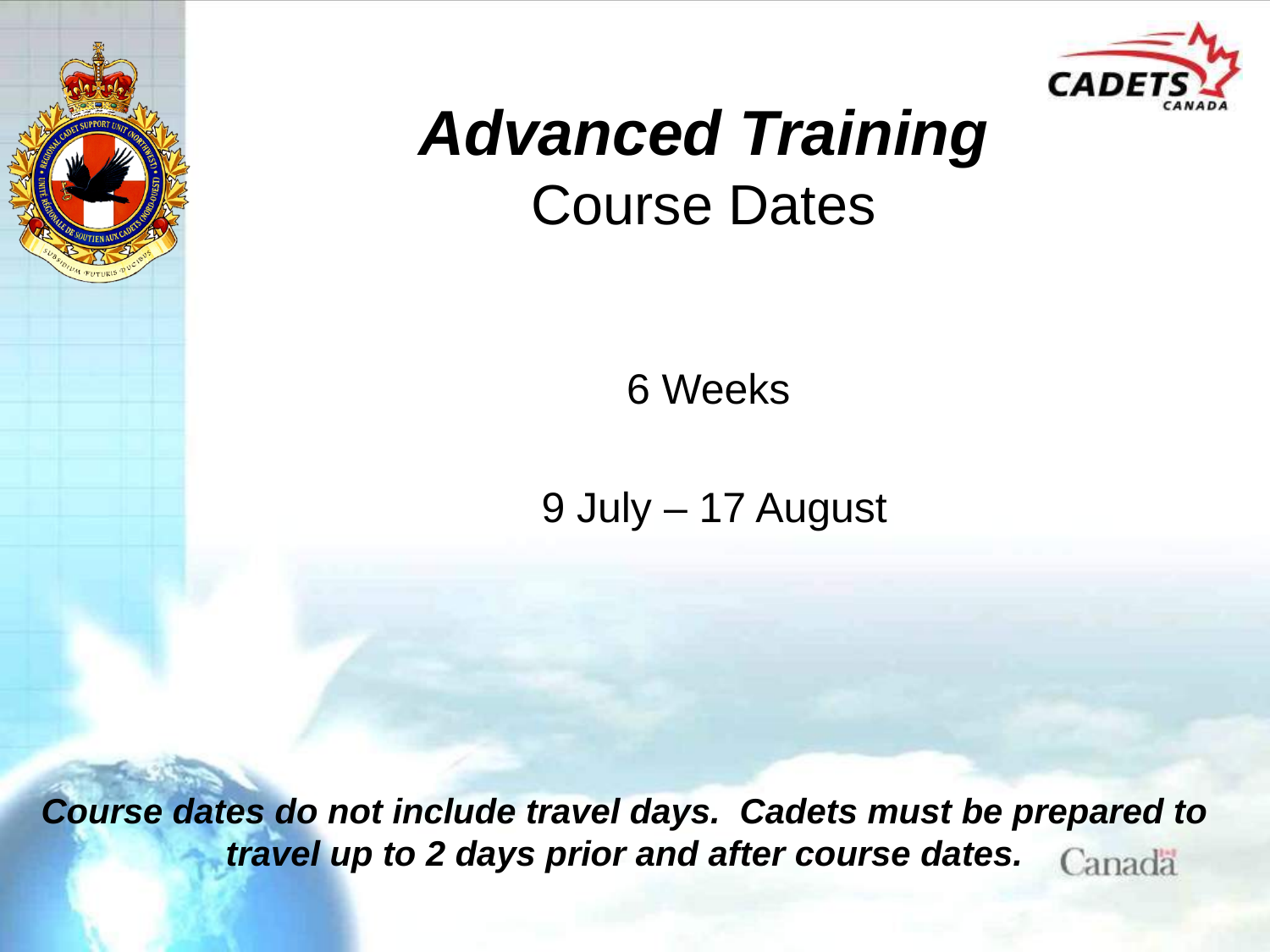

# Advanced Training Course Dates

6 Weeks

9 July – 17 August

Course dates do not include travel days.  Cadets must be prepared to travel up to 2 days prior and after course dates.